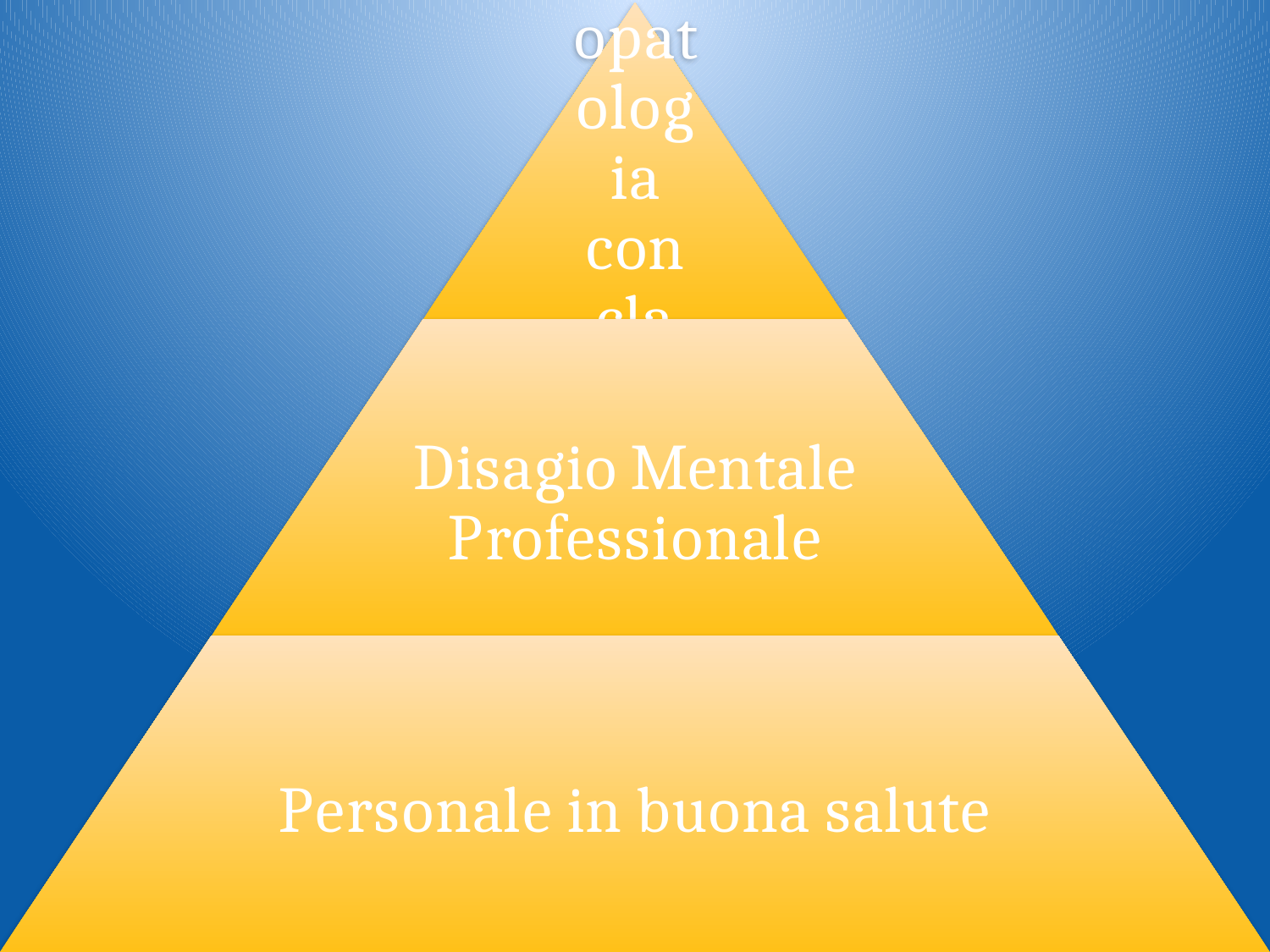

Psicopatologia conclamata
Disagio Mentale Professionale
Personale in buona salute
#